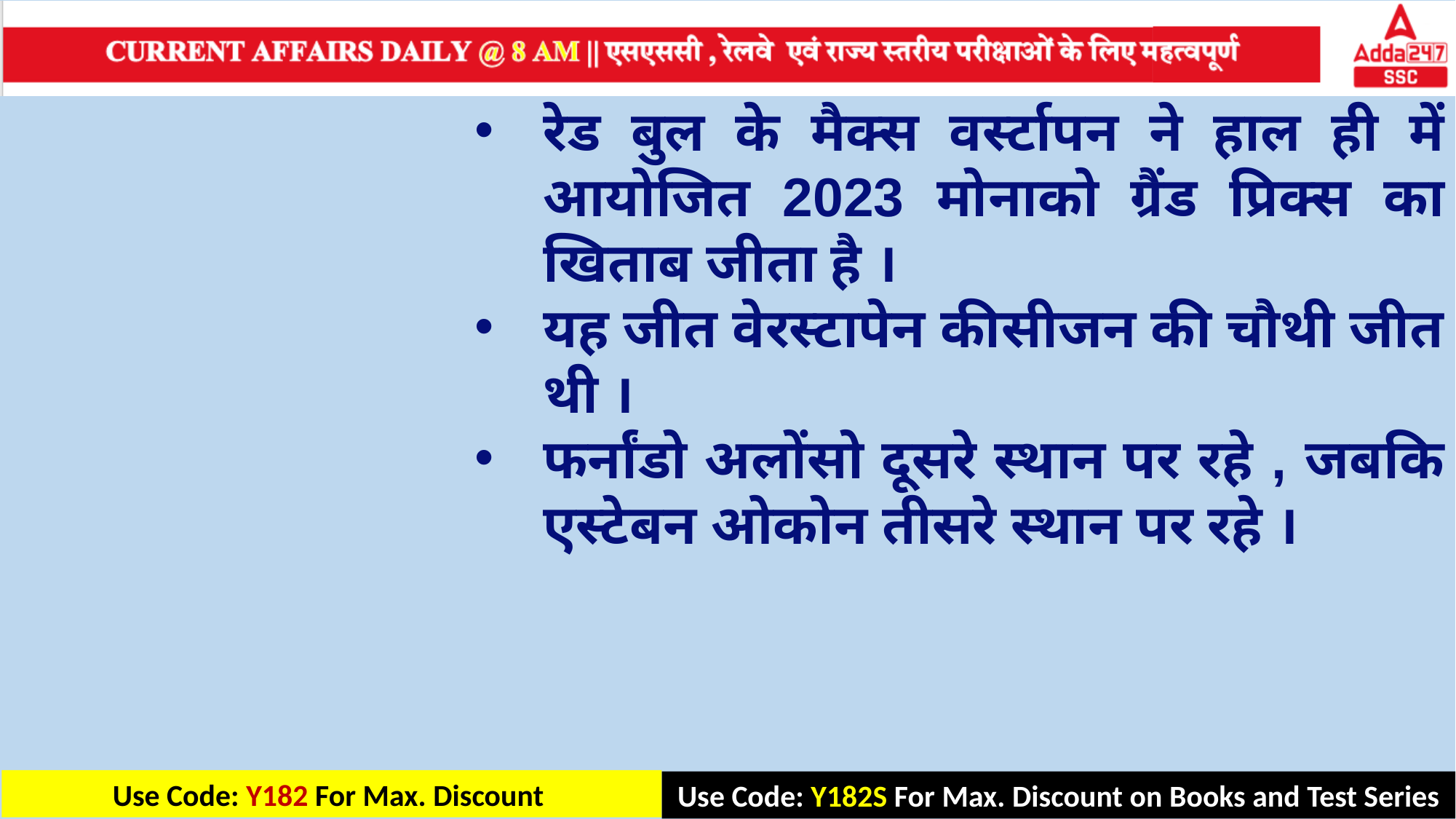

रेड बुल के मैक्स वर्स्टापन ने हाल ही में आयोजित 2023 मोनाको ग्रैंड प्रिक्स का खिताब जीता है ।
यह जीत वेरस्टापेन कीसीजन की चौथी जीत थी ।
फर्नांडो अलोंसो दूसरे स्थान पर रहे , जबकि एस्टेबन ओकोन तीसरे स्थान पर रहे ।